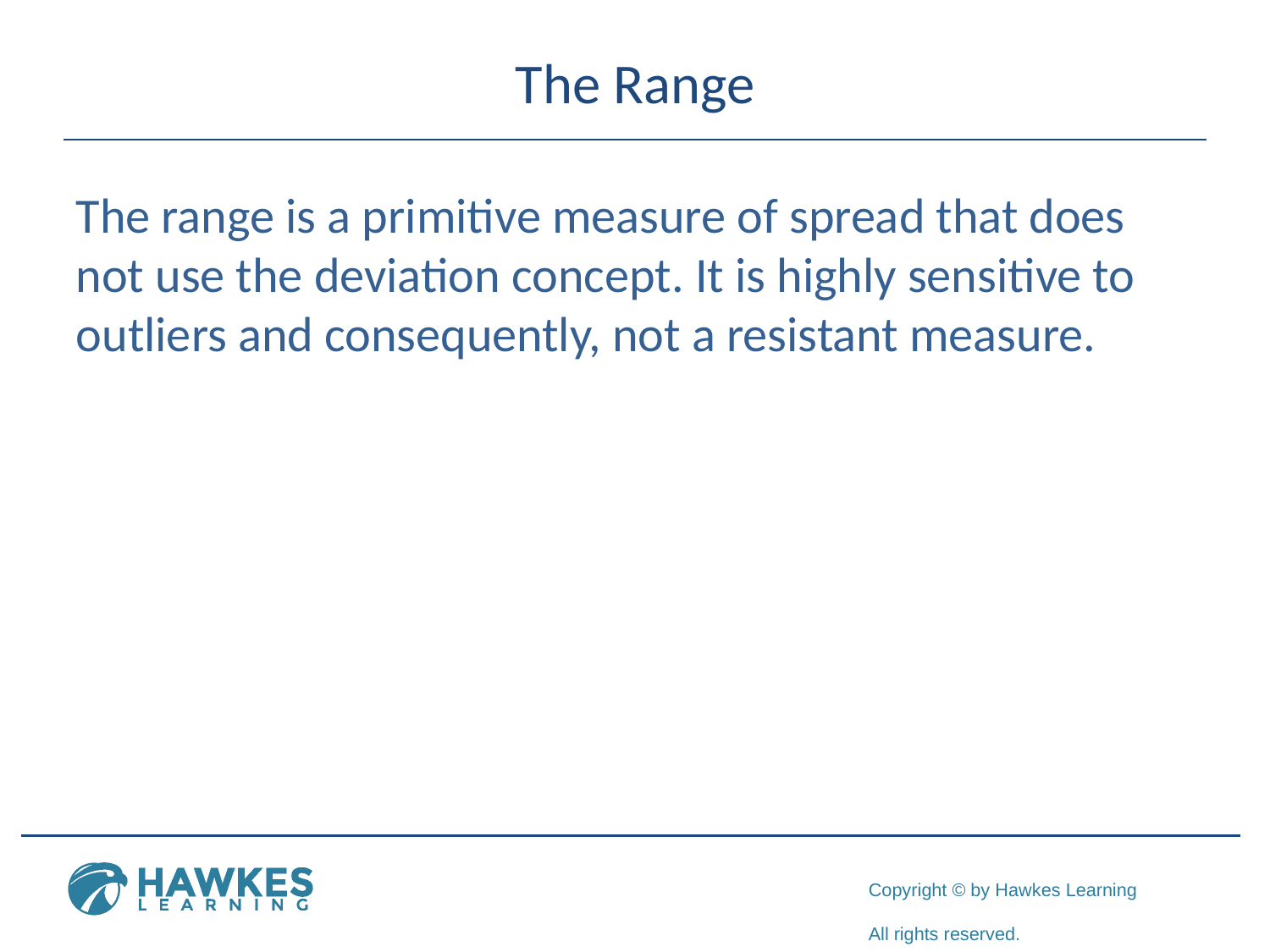

# The Range
The range is a primitive measure of spread that does not use the deviation concept. It is highly sensitive to outliers and consequently, not a resistant measure.